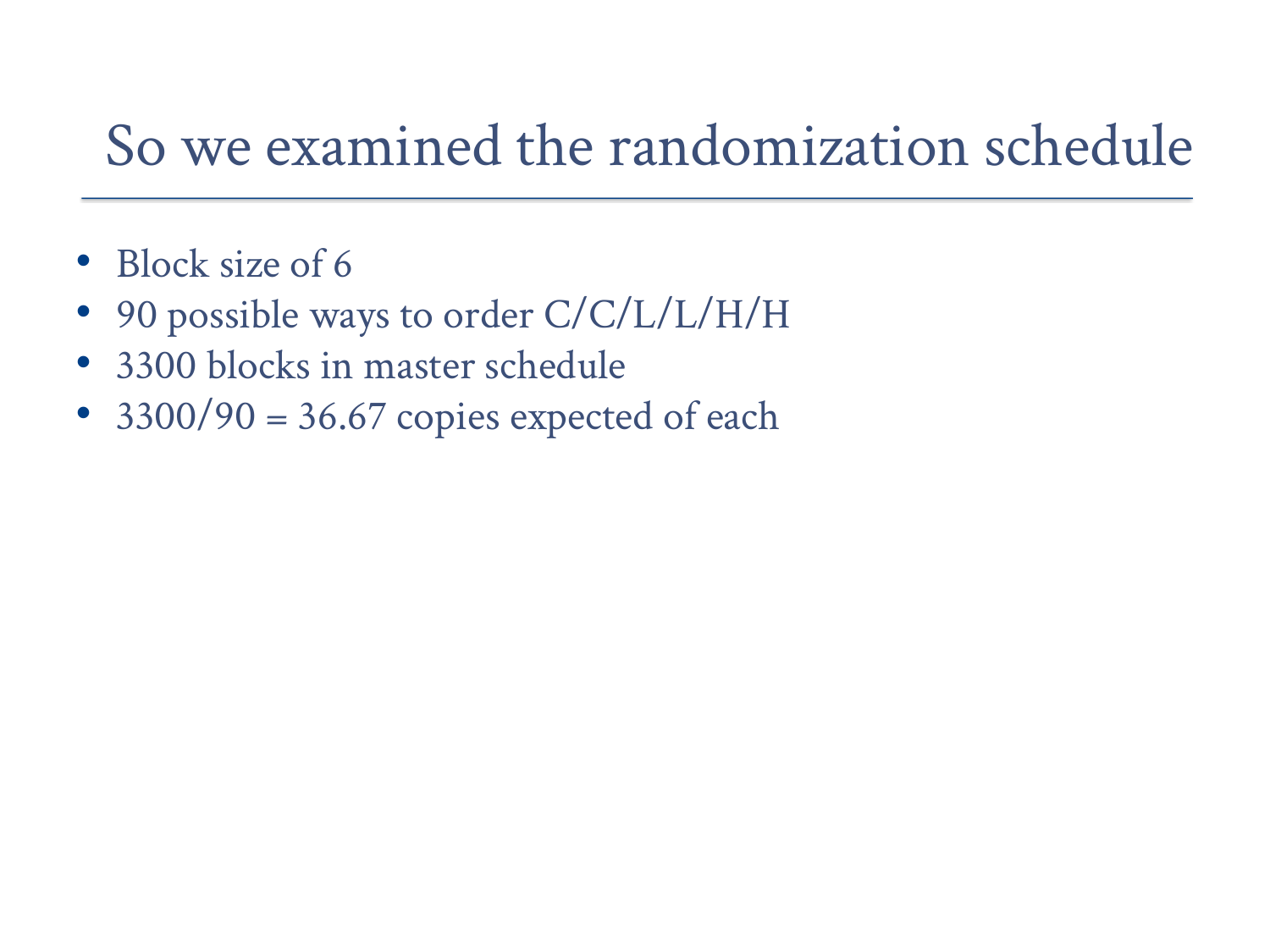

# So we examined the randomization schedule
Block size of 6
90 possible ways to order C/C/L/L/H/H
3300 blocks in master schedule
3300/90 = 36.67 copies expected of each